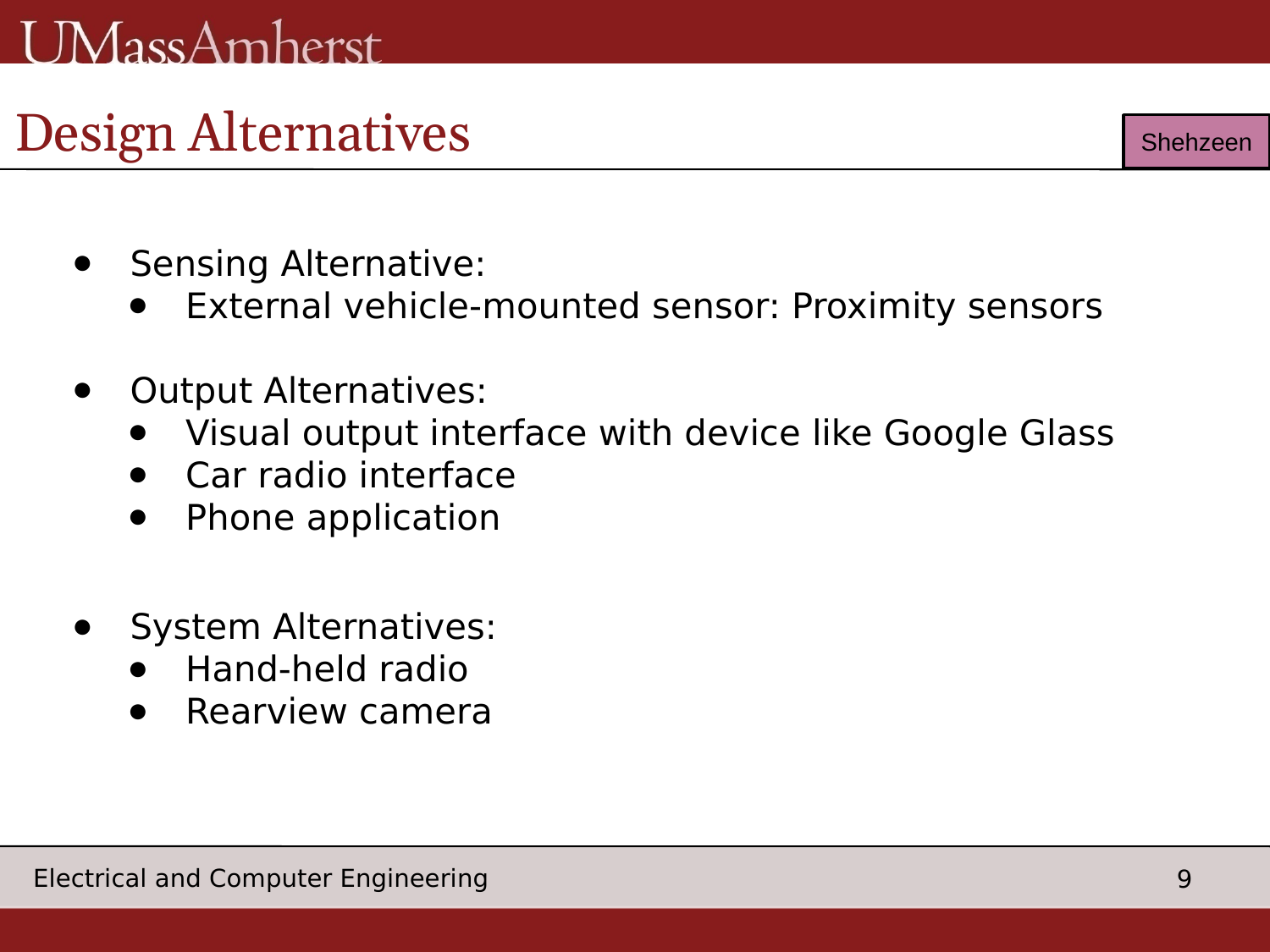

# Design Alternatives
Shehzeen
Sensing Alternative:
External vehicle-mounted sensor: Proximity sensors

Output Alternatives:
Visual output interface with device like Google Glass
Car radio interface
Phone application

System Alternatives:
Hand-held radio
Rearview camera